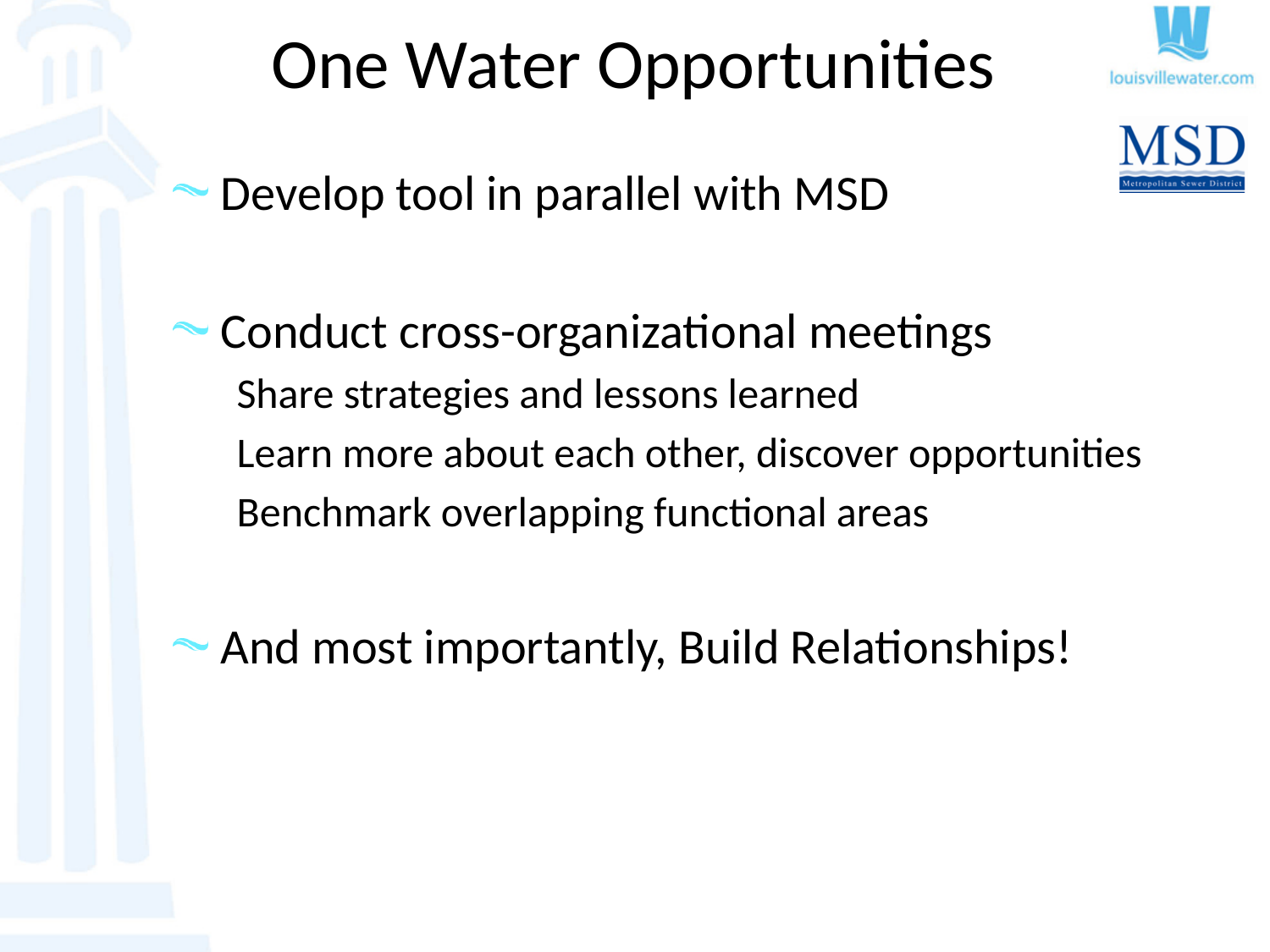

# One Water Opportunities
Develop tool in parallel with MSD

Conduct cross-organizational meetings
Share strategies and lessons learned
Learn more about each other, discover opportunities
Benchmark overlapping functional areas

And most importantly, Build Relationships!